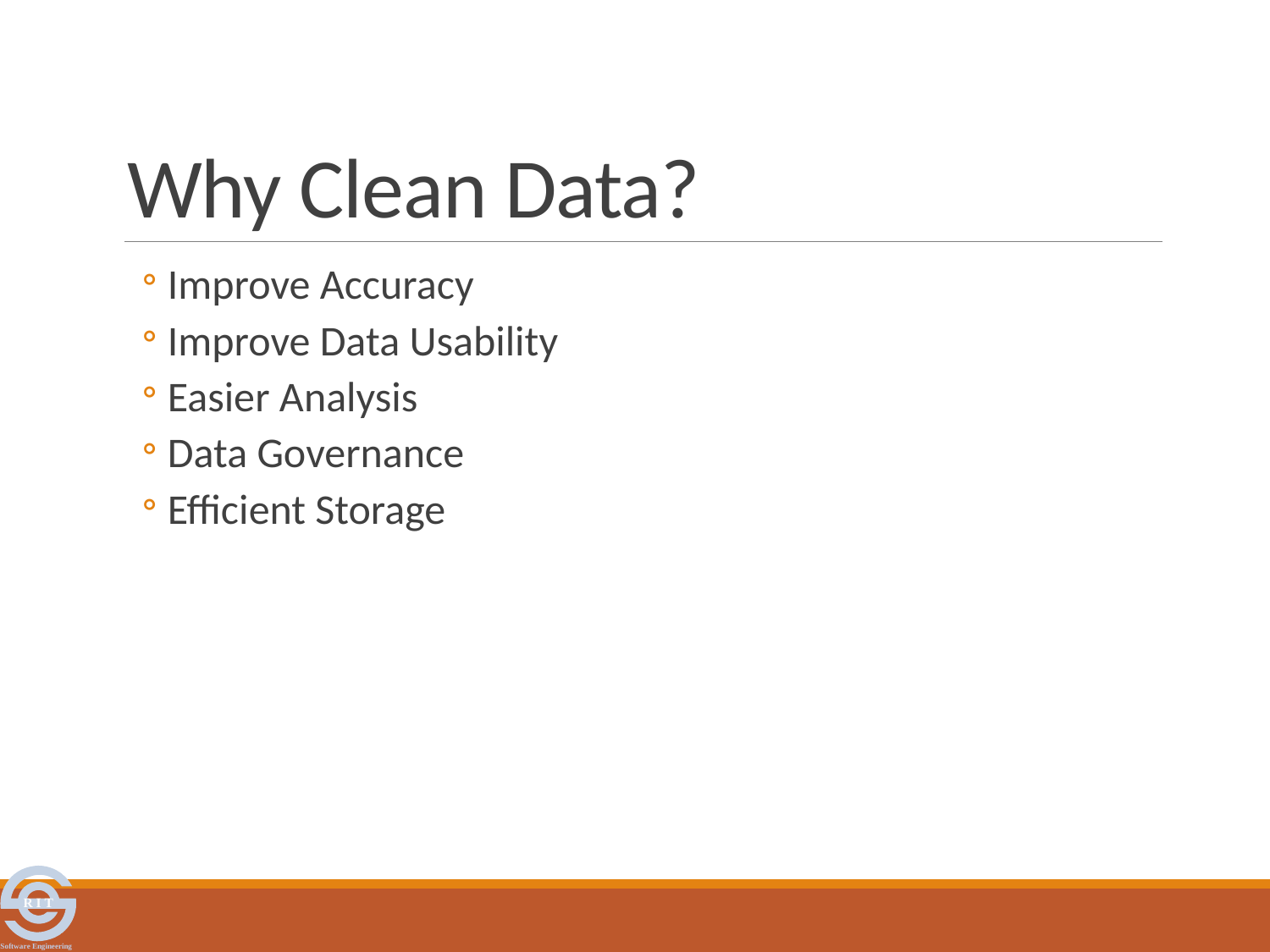

# Why Clean Data?
Improve Accuracy
Improve Data Usability
Easier Analysis
Data Governance
Efficient Storage